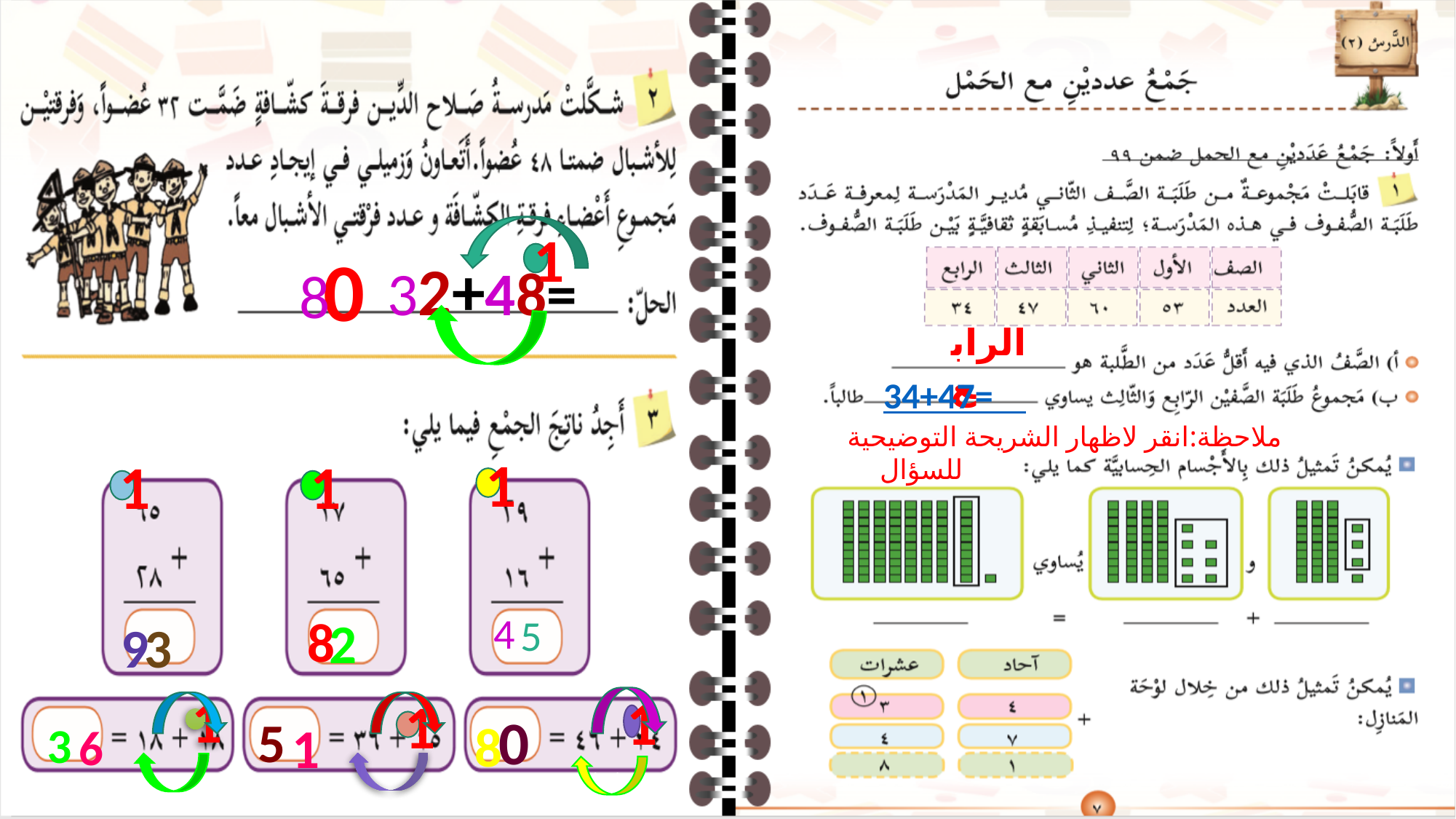

0
32+48=
1
8

الرابع
34+47=
ملاحظة:انقر لاظهار الشريحة التوضيحية للسؤال ظ
1
1
1
4
8
5
2
9
3

0
5
1
8
1
1
3
6
1

]